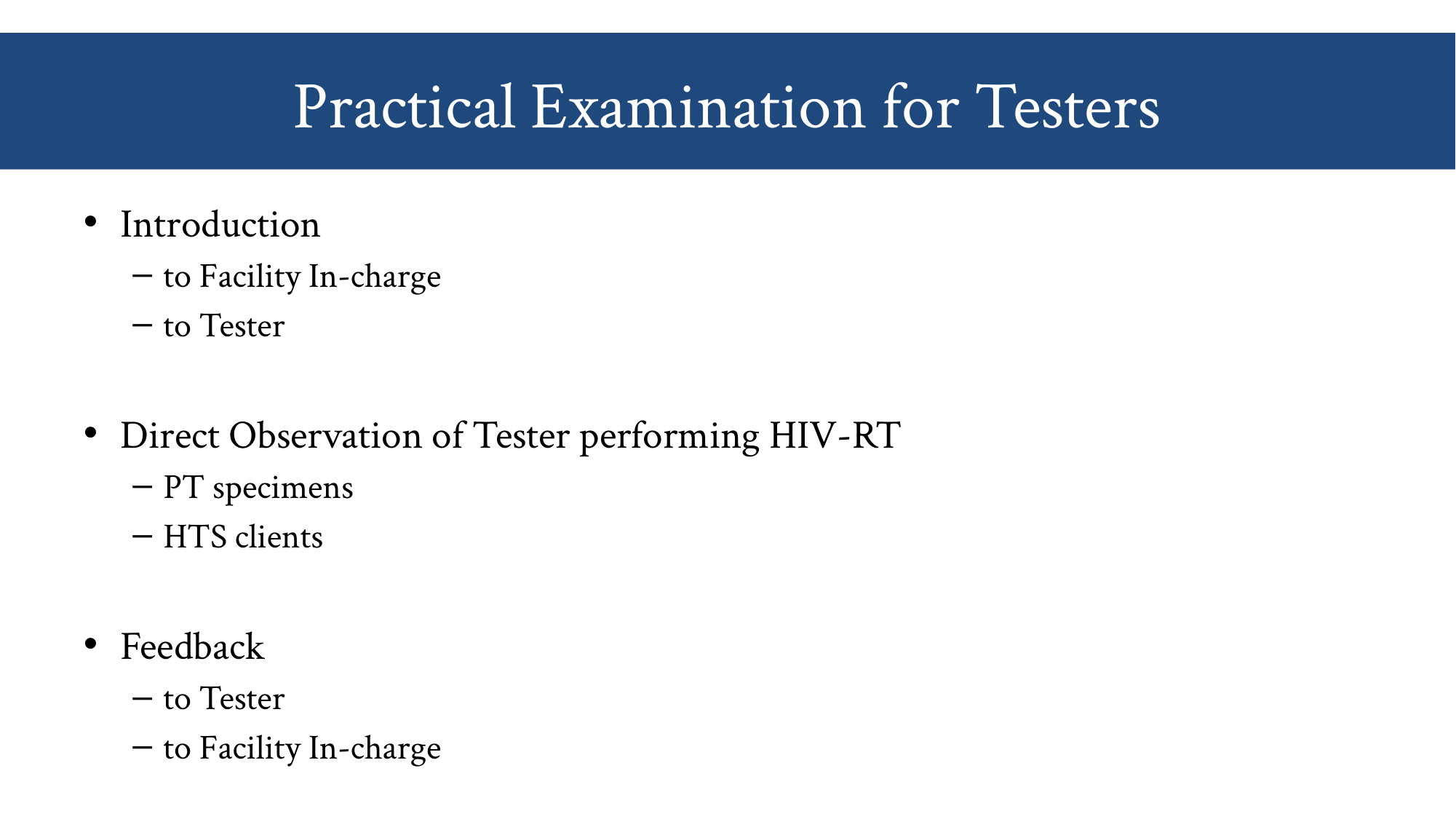

# Practical Examination for Testers
Introduction
to Facility In-charge
to Tester

Direct Observation of Tester performing HIV-RT
PT specimens
HTS clients

Feedback
to Tester
to Facility In-charge